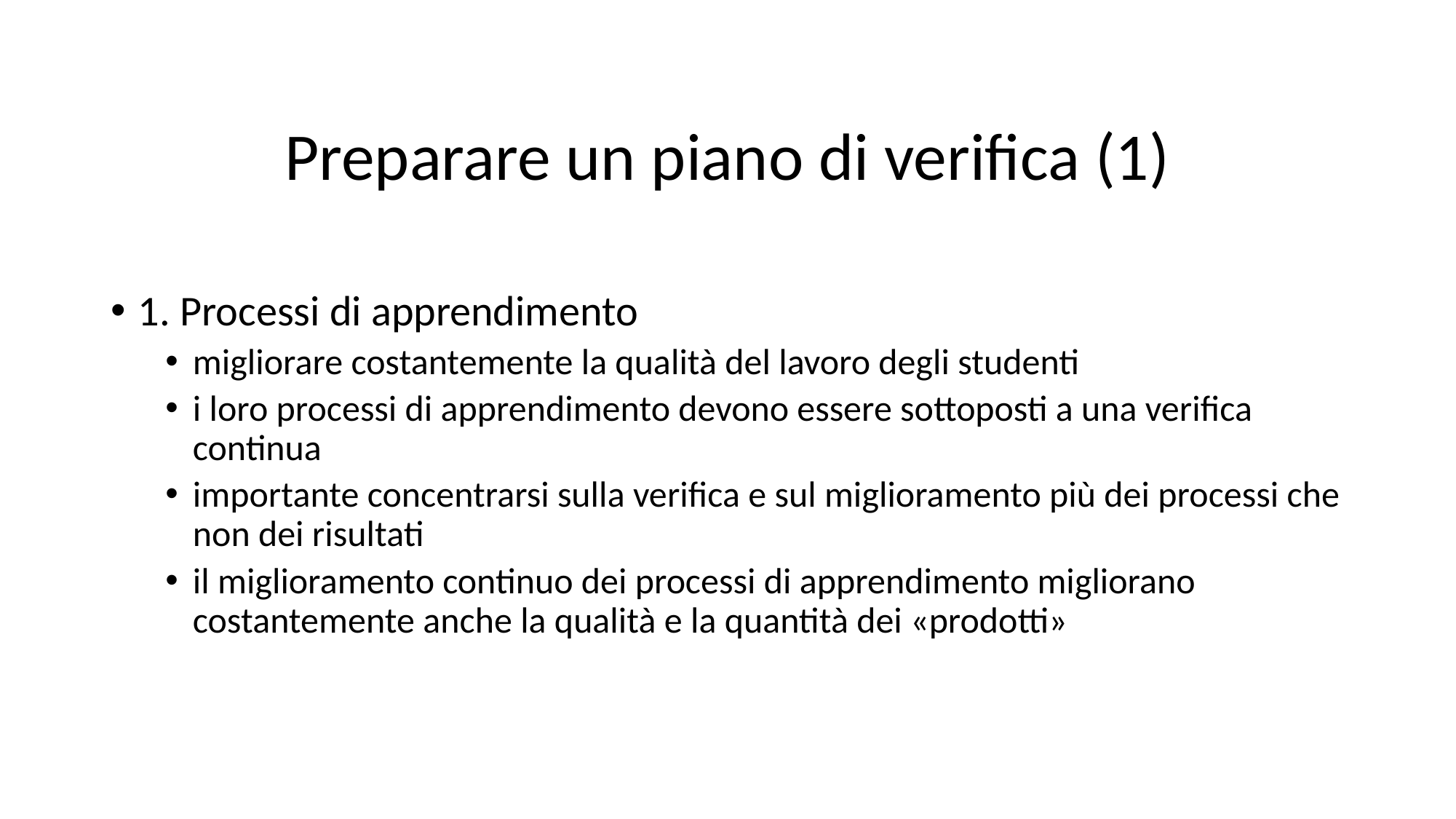

# Preparare un piano di verifica (1)

1. Processi di apprendimento
migliorare costantemente la qualità del lavoro degli studenti
i loro processi di apprendimento devono essere sottoposti a una verifica continua
importante concentrarsi sulla verifica e sul miglioramento più dei processi che non dei risultati
il miglioramento continuo dei processi di apprendimento migliorano costantemente anche la qualità e la quantità dei «prodotti»